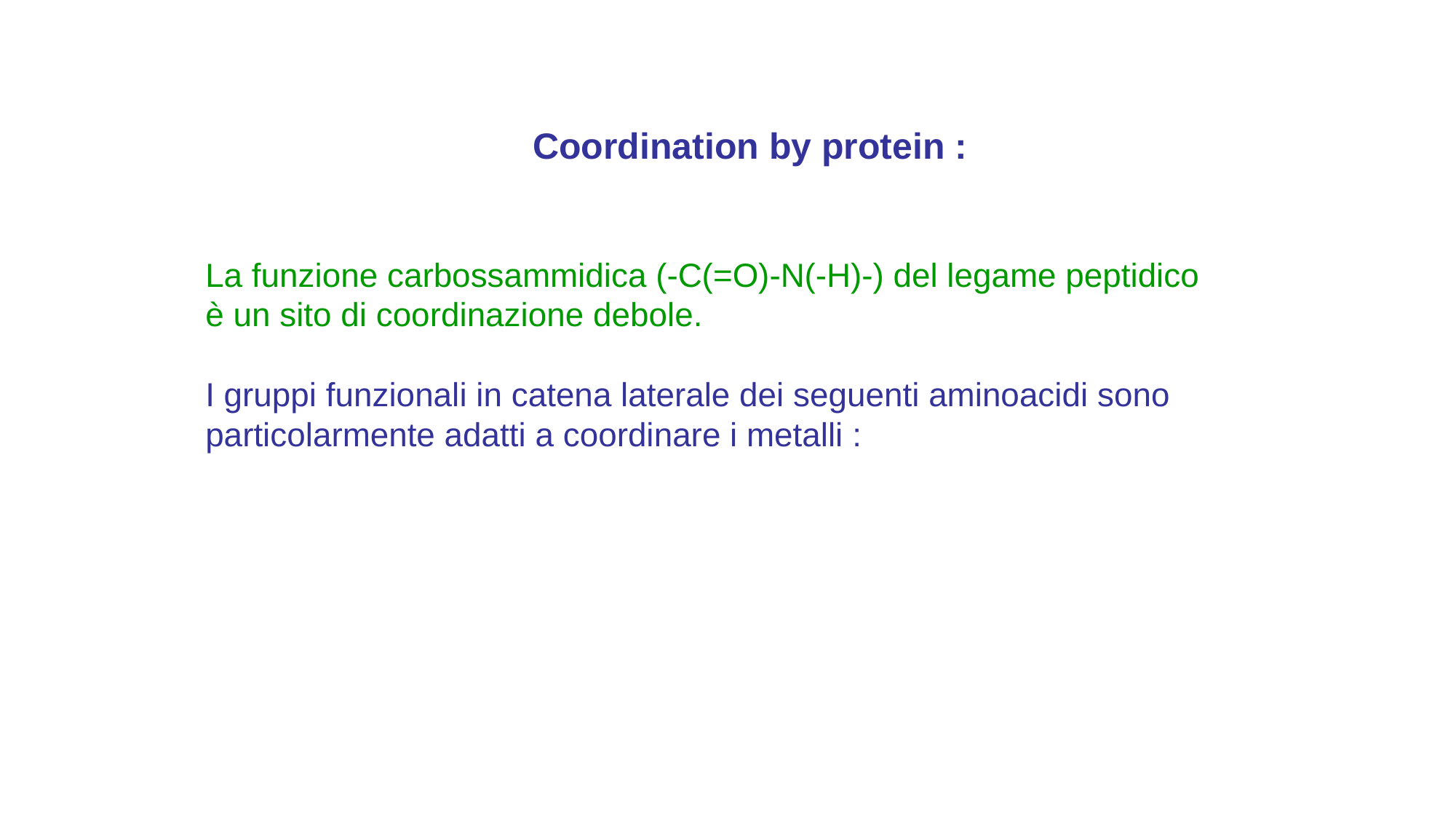

Coordination by protein :

La funzione carbossammidica (-C(=O)-N(-H)-) del legame peptidico è un sito di coordinazione debole.

I gruppi funzionali in catena laterale dei seguenti aminoacidi sono particolarmente adatti a coordinare i metalli :